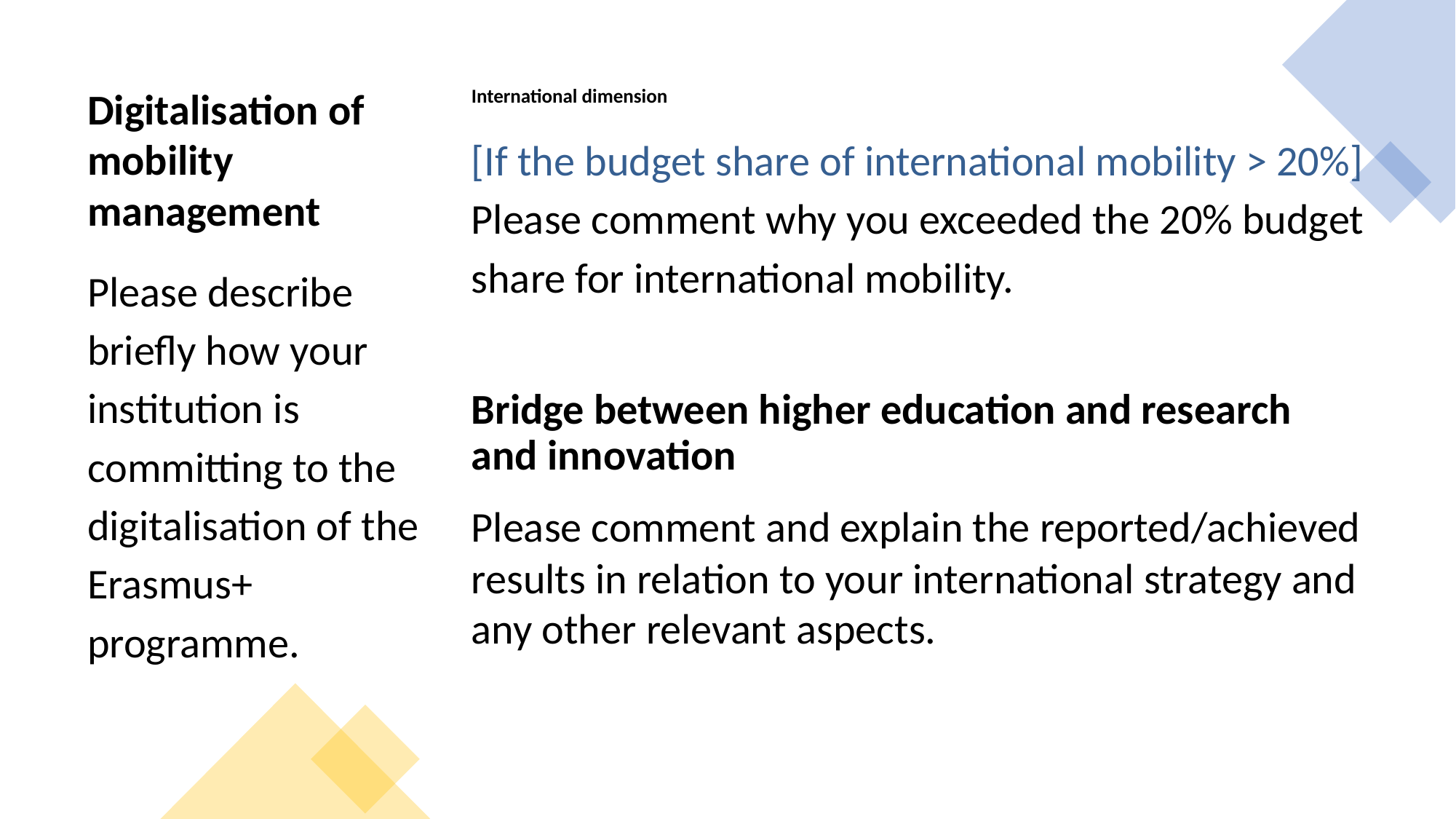

Digitalisation of mobility management
International dimension
[If the budget share of international mobility > 20%] Please comment why you exceeded the 20% budget share for international mobility.
Please describe briefly how your institution is committing to the digitalisation of the Erasmus+ programme.
Bridge between higher education and research and innovation
Please comment and explain the reported/achieved results in relation to your international strategy and any other relevant aspects.